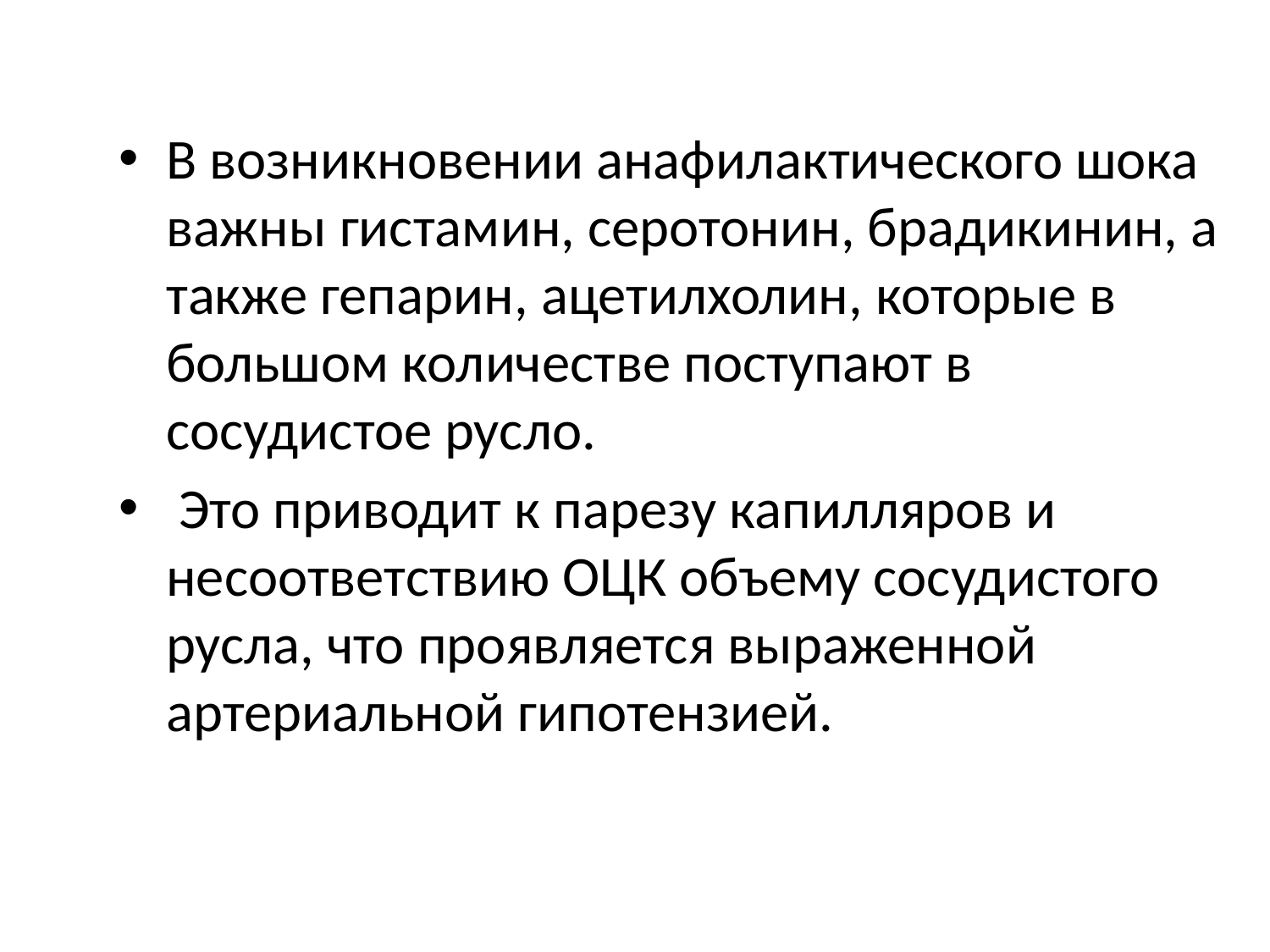

В возникновении анафилактического шока важны гистамин, серотонин, брадикинин, а также гепарин, ацетилхолин, которые в большом количестве поступают в сосудистое русло.
 Это приводит к парезу капилляров и несоответствию ОЦК объему сосудистого русла, что проявляется выраженной артериальной гипотензией.